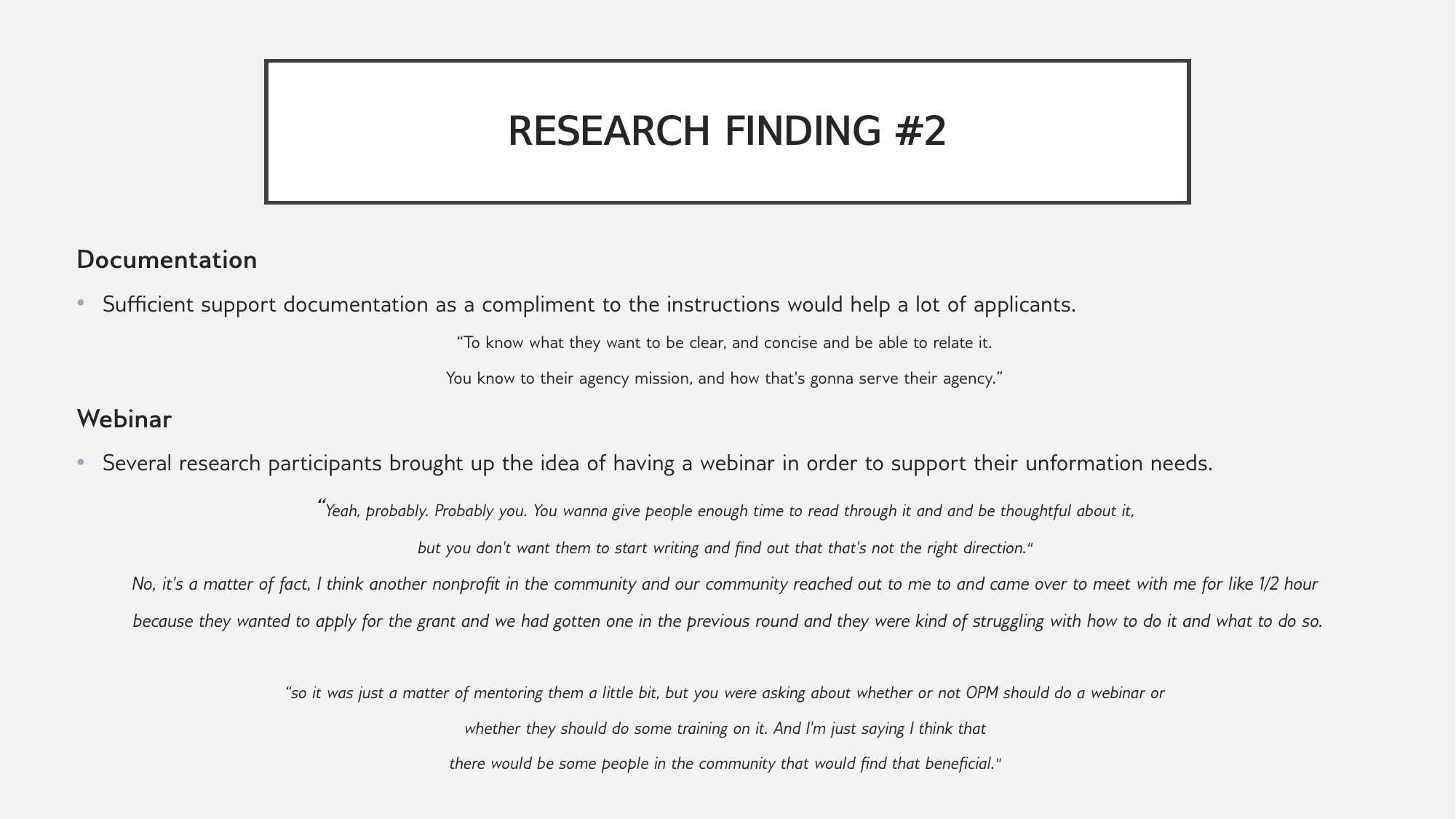

# RESEARCH FINDING #2
Documentation
Sufficient support documentation as a compliment to the instructions would help a lot of applicants.
“To know what they want to be clear, and concise and be able to relate it.
You know to their agency mission, and how that's gonna serve their agency.”
Webinar
Several research participants brought up the idea of having a webinar in order to support their unformation needs.
“Yeah, probably. Probably you. You wanna give people enough time to read through it and and be thoughtful about it,
but you don't want them to start writing and find out that that's not the right direction."
No, it's a matter of fact, I think another nonprofit in the community and our community reached out to me to and came over to meet with me for like 1/2 hour
because they wanted to apply for the grant and we had gotten one in the previous round and they were kind of struggling with how to do it and what to do so.

“so it was just a matter of mentoring them a little bit, but you were asking about whether or not OPM should do a webinar or
whether they should do some training on it. And I'm just saying I think that
there would be some people in the community that would find that beneficial."